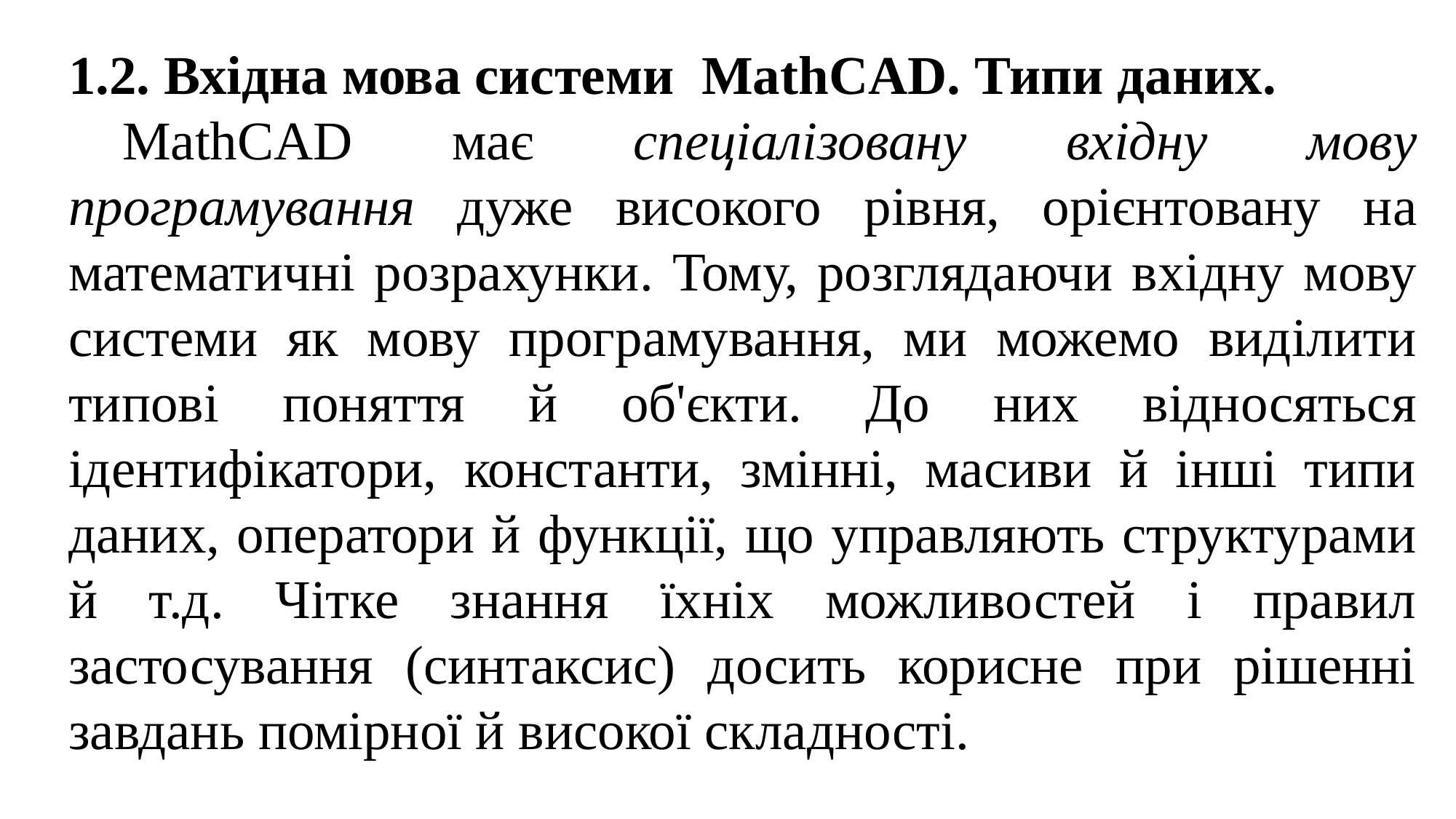

1.2. Вхідна мова системи  MathCAD. Типи даних.
MathCAD має спеціалізовану вхідну мову програмування дуже високого рівня, орієнтовану на математичні розрахунки. Тому, розглядаючи вхідну мову системи як мову програмування, ми можемо виділити типові поняття й об'єкти. До них відносяться ідентифікатори, константи, змінні, масиви й інші типи даних, оператори й функції, що управляють структурами й т.д. Чітке знання їхніх можливостей і правил застосування (синтаксис) досить корисне при рішенні завдань помірної й високої складності.